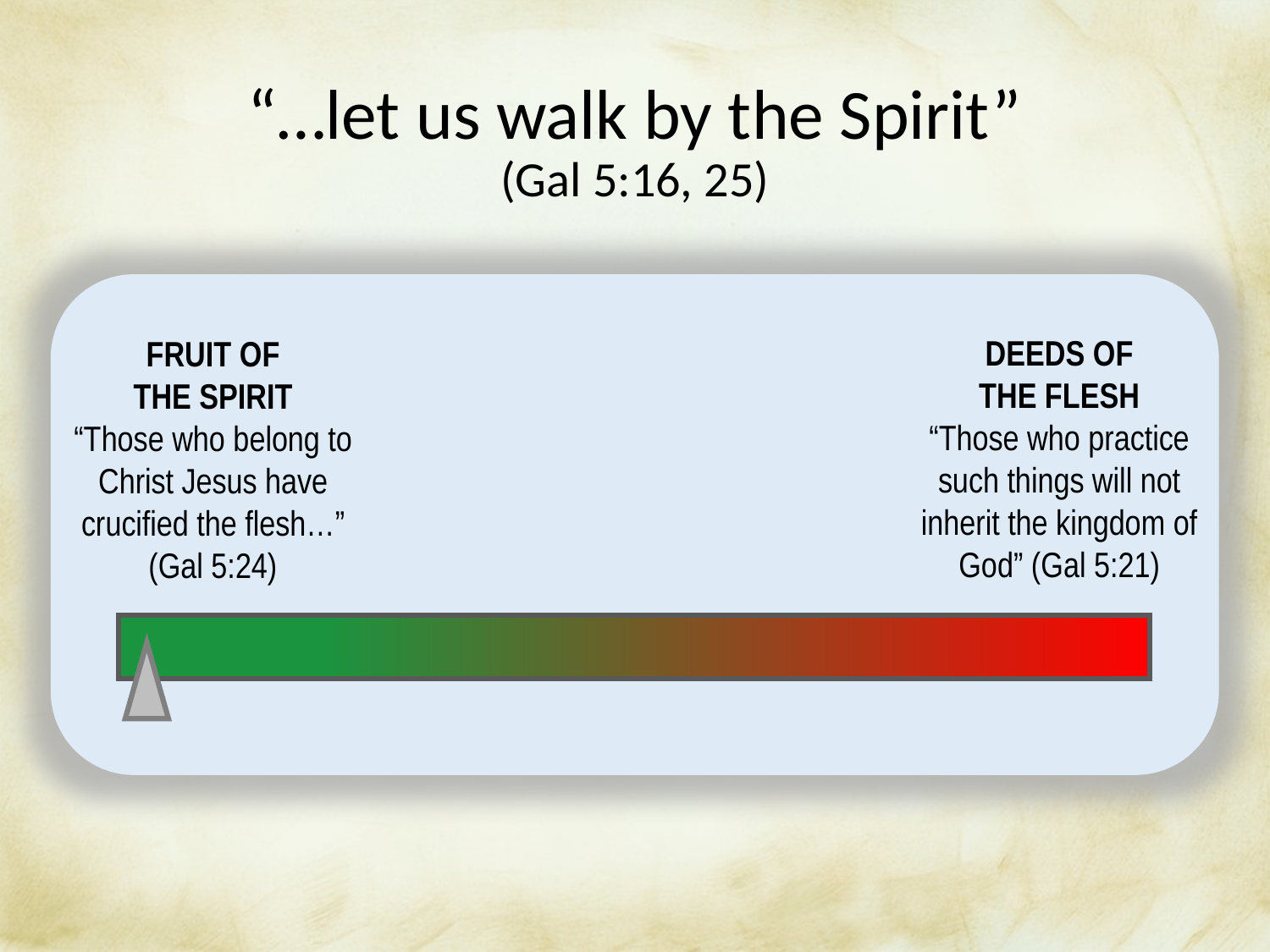

# “…let us walk by the Spirit” (Gal 5:16, 25)

DEEDS OF
THE FLESH
“Those who practice such things will not inherit the kingdom of God” (Gal 5:21)
FRUIT OF
THE SPIRIT
“Those who belong to Christ Jesus have crucified the flesh…”
(Gal 5:24)